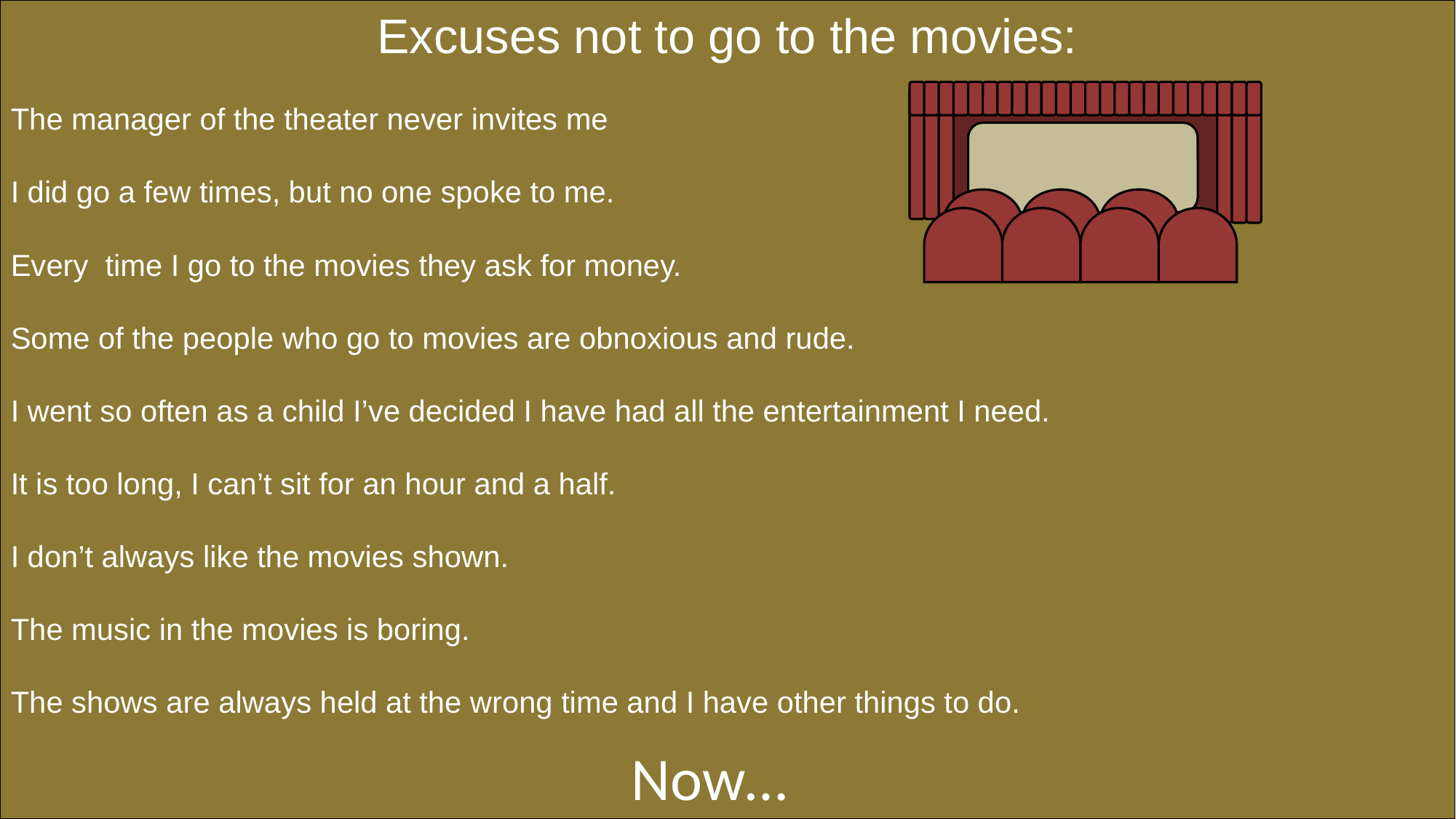

Excuses not to go to the movies:

The manager of the theater never invites me

I did go a few times, but no one spoke to me.

Every  time I go to the movies they ask for money.

Some of the people who go to movies are obnoxious and rude.

I went so often as a child I’ve decided I have had all the entertainment I need.

It is too long, I can’t sit for an hour and a half.

I don’t always like the movies shown.

The music in the movies is boring.

The shows are always held at the wrong time and I have other things to do.

Now…